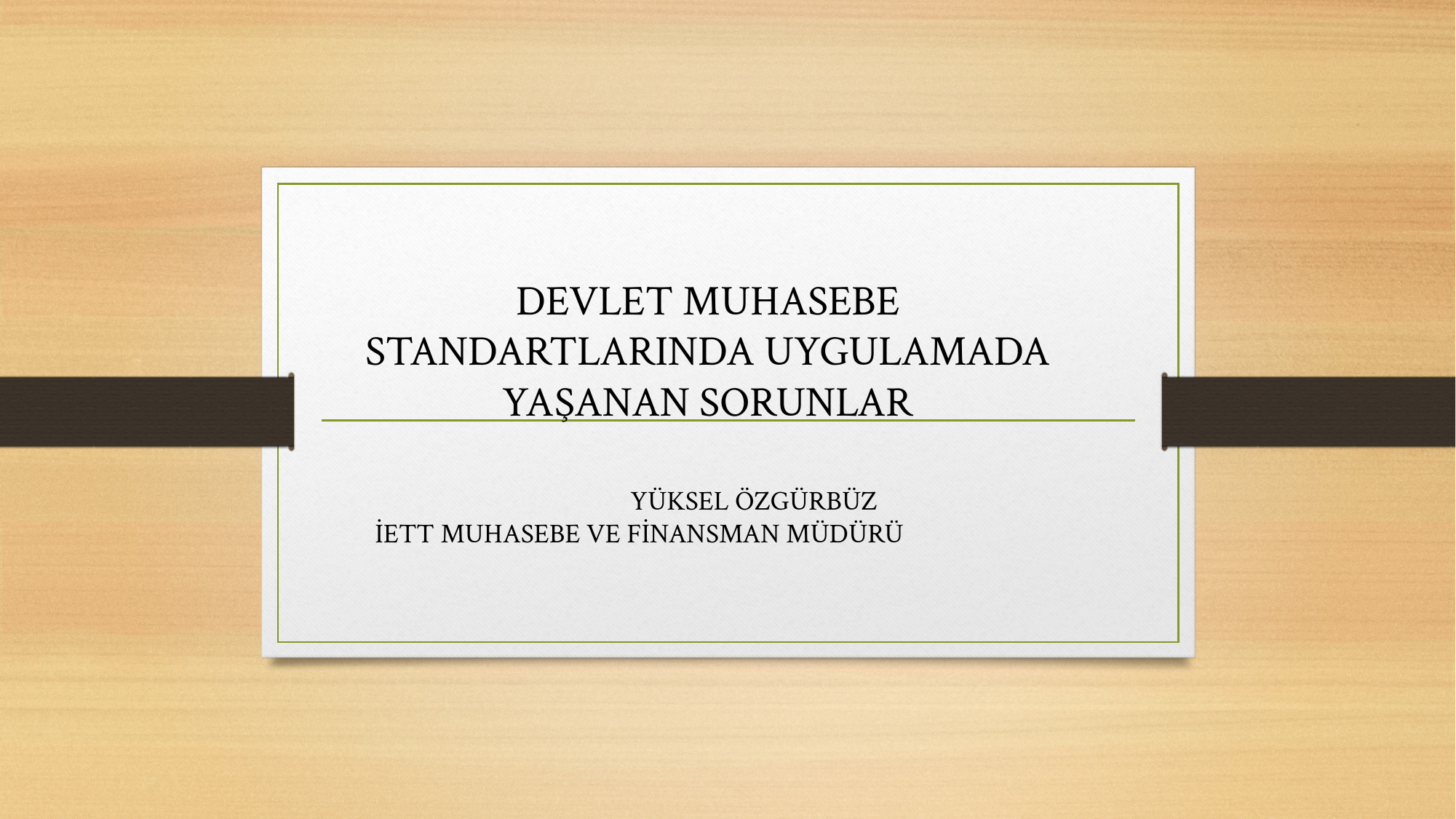

DEVLET MUHASEBE STANDARTLARINDA UYGULAMADA YAŞANAN SORUNLAR
		      YÜKSEL ÖZGÜRBÜZ
İETT MUHASEBE VE FİNANSMAN MÜDÜRÜ